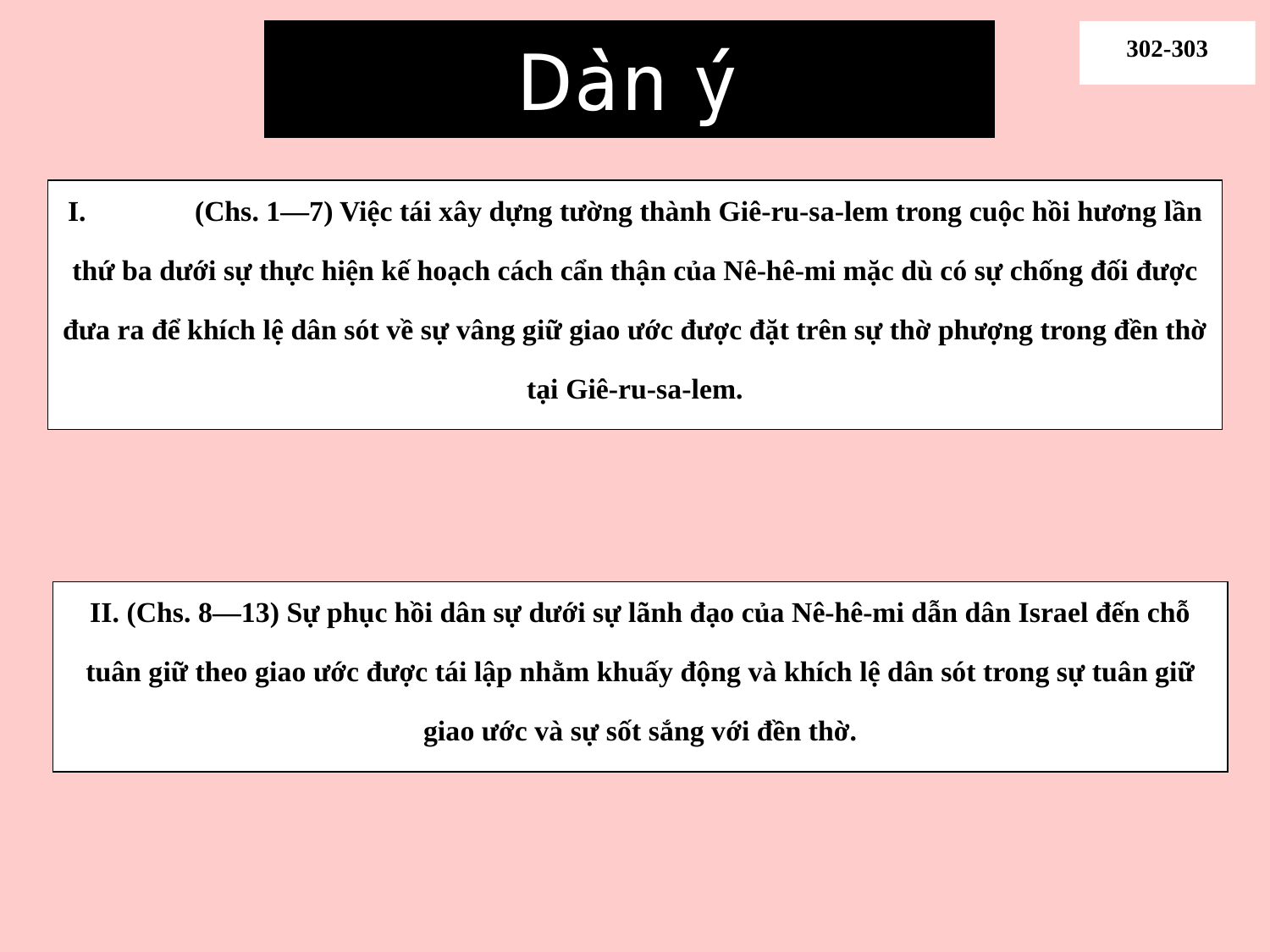

# Dàn ý
302-303
I.	(Chs. 1—7) Việc tái xây dựng tường thành Giê-ru-sa-lem trong cuộc hồi hương lần thứ ba dưới sự thực hiện kế hoạch cách cẩn thận của Nê-hê-mi mặc dù có sự chống đối được đưa ra để khích lệ dân sót về sự vâng giữ giao ước được đặt trên sự thờ phượng trong đền thờ tại Giê-ru-sa-lem.
II. (Chs. 8—13) Sự phục hồi dân sự dưới sự lãnh đạo của Nê-hê-mi dẫn dân Israel đến chỗ tuân giữ theo giao ước được tái lập nhằm khuấy động và khích lệ dân sót trong sự tuân giữ giao ước và sự sốt sắng với đền thờ.